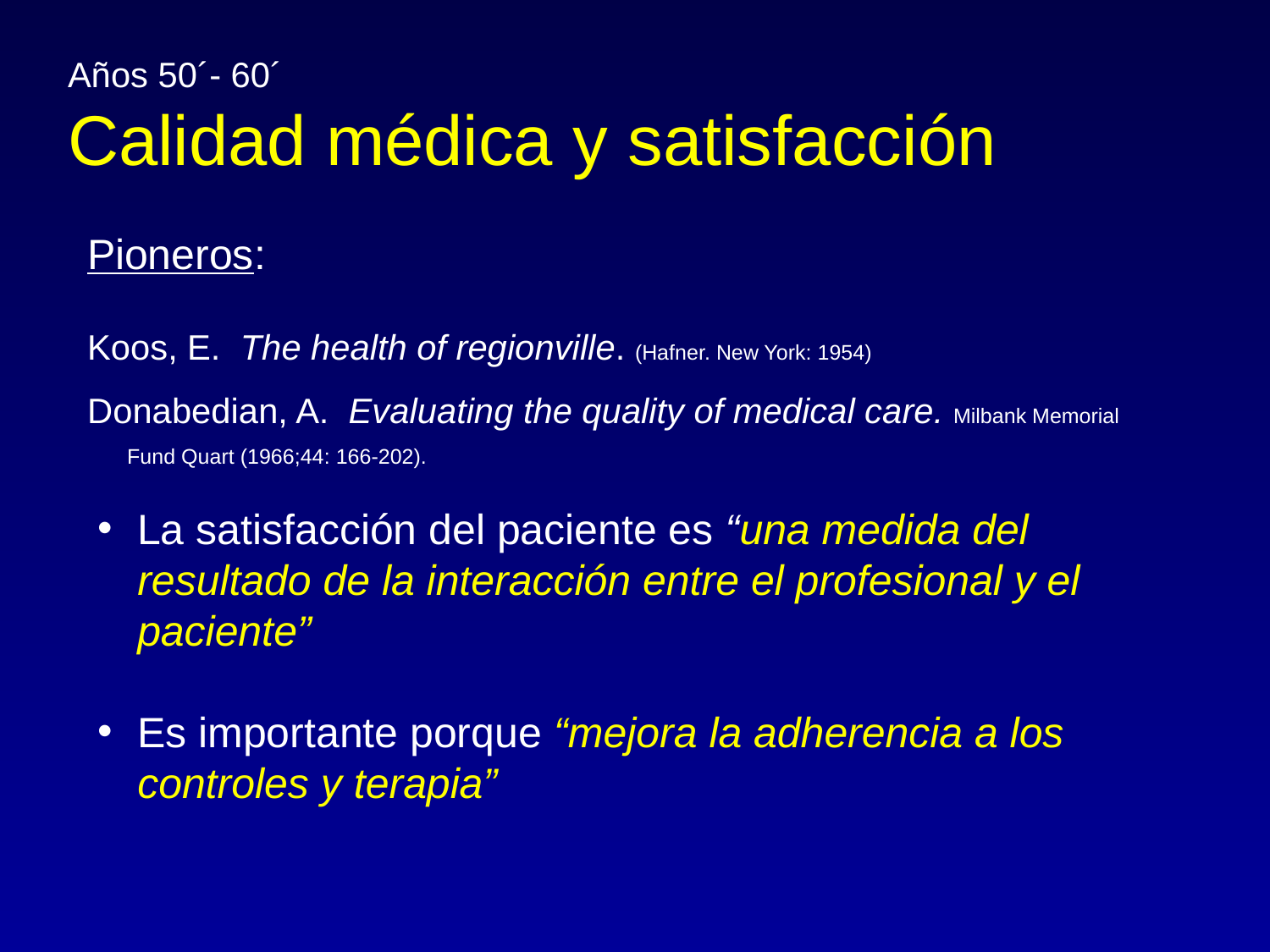

# Años 50´- 60´ Calidad médica y satisfacción

Pioneros:

Koos, E.  The health of regionville. (Hafner. New York: 1954)
Donabedian, A.  Evaluating the quality of medical care. Milbank Memorial Fund Quart (1966;44: 166-202).
La satisfacción del paciente es “una medida del resultado de la interacción entre el profesional y el paciente”

Es importante porque “mejora la adherencia a los controles y terapia”